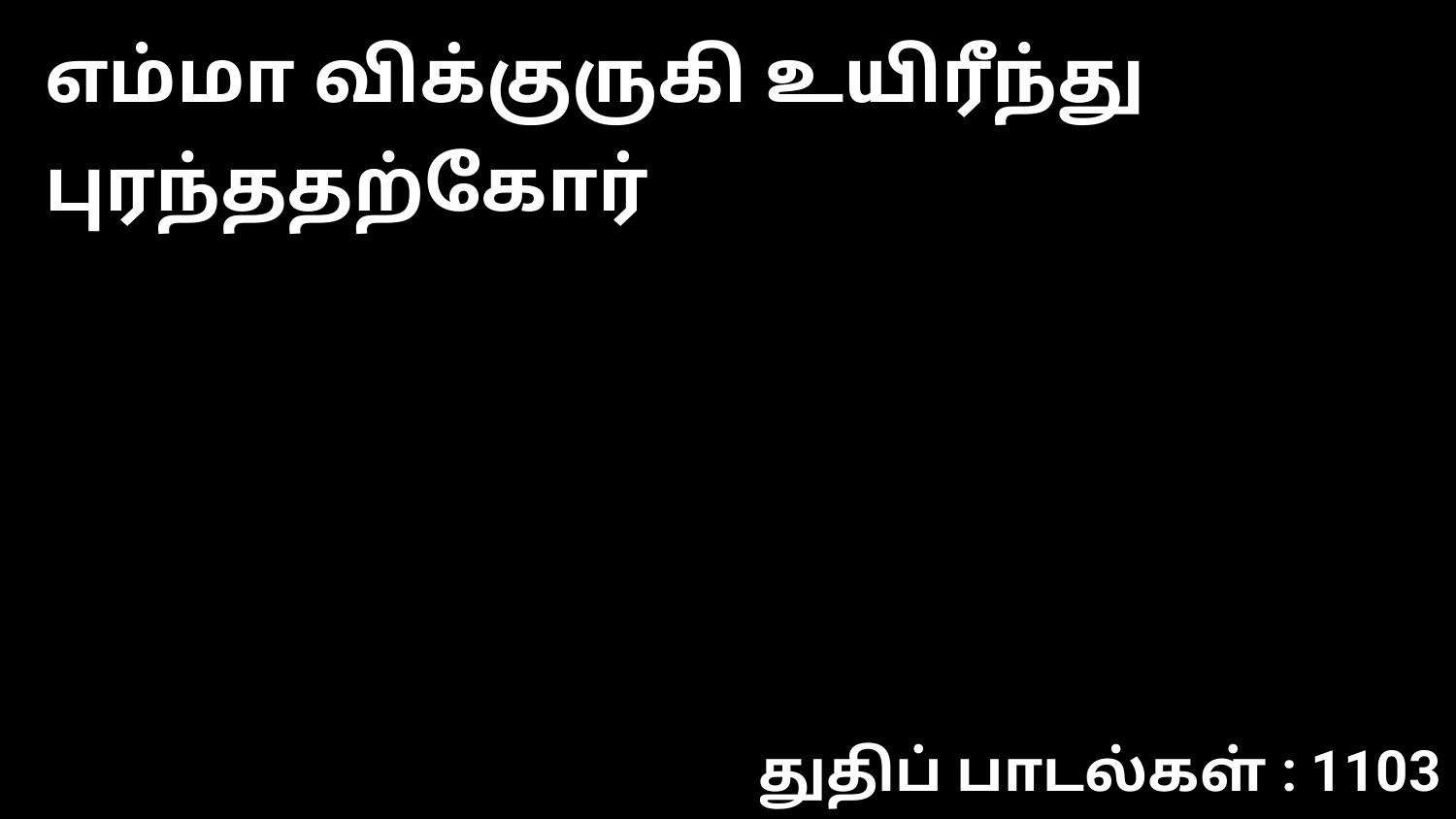

எம்மா விக்குருகி உயிரீந்து புரந்ததற்கோர்
துதிப் பாடல்கள் : 1103